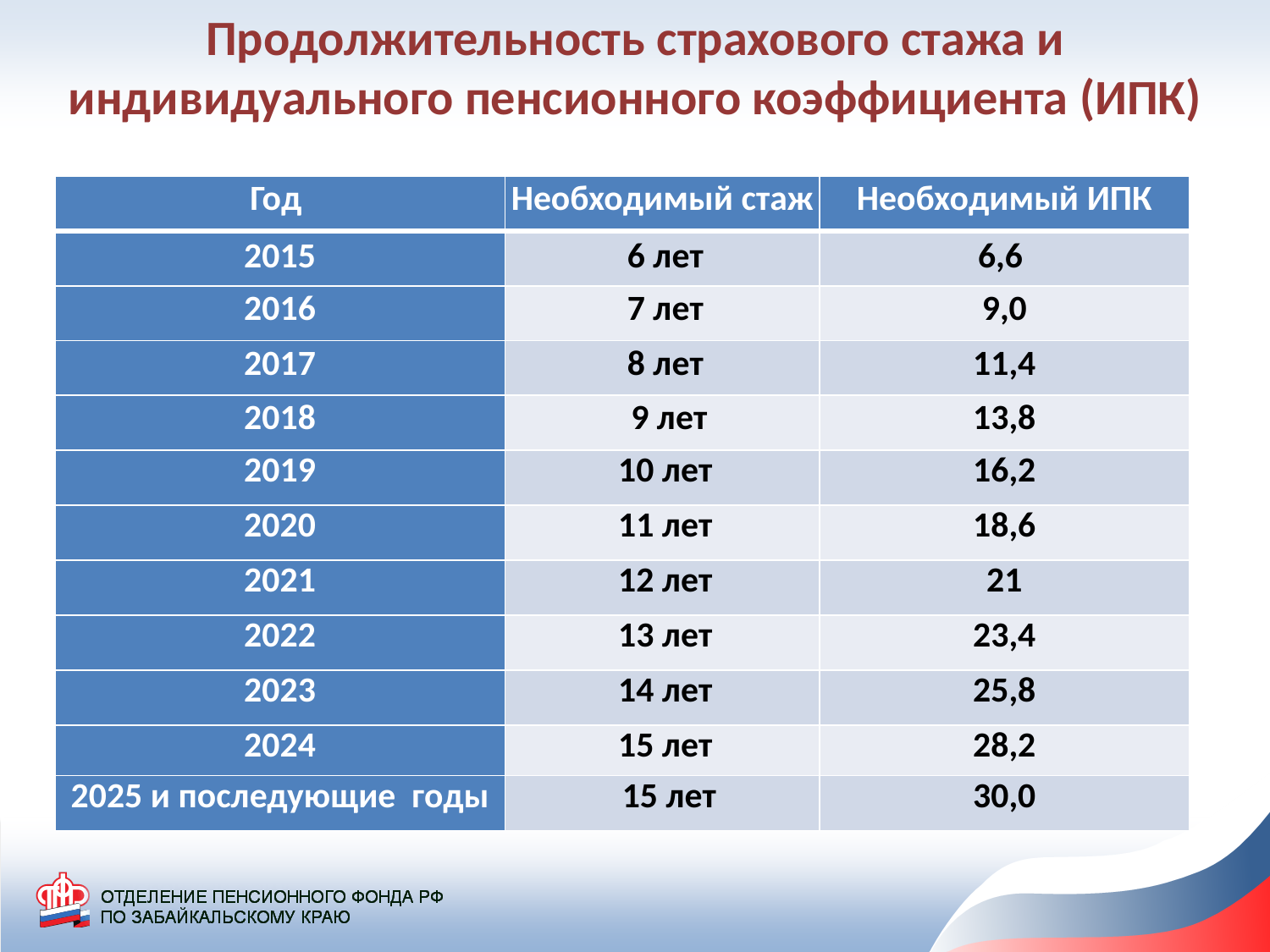

Продолжительность страхового стажа и индивидуального пенсионного коэффициента (ИПК)
| Год | Необходимый стаж | Необходимый ИПК |
| --- | --- | --- |
| 2015 | 6 лет | 6,6 |
| 2016 | 7 лет | 9,0 |
| 2017 | 8 лет | 11,4 |
| 2018 | 9 лет | 13,8 |
| 2019 | 10 лет | 16,2 |
| 2020 | 11 лет | 18,6 |
| 2021 | 12 лет | 21 |
| 2022 | 13 лет | 23,4 |
| 2023 | 14 лет | 25,8 |
| 2024 | 15 лет | 28,2 |
| 2025 и последующие годы | 15 лет | 30,0 |